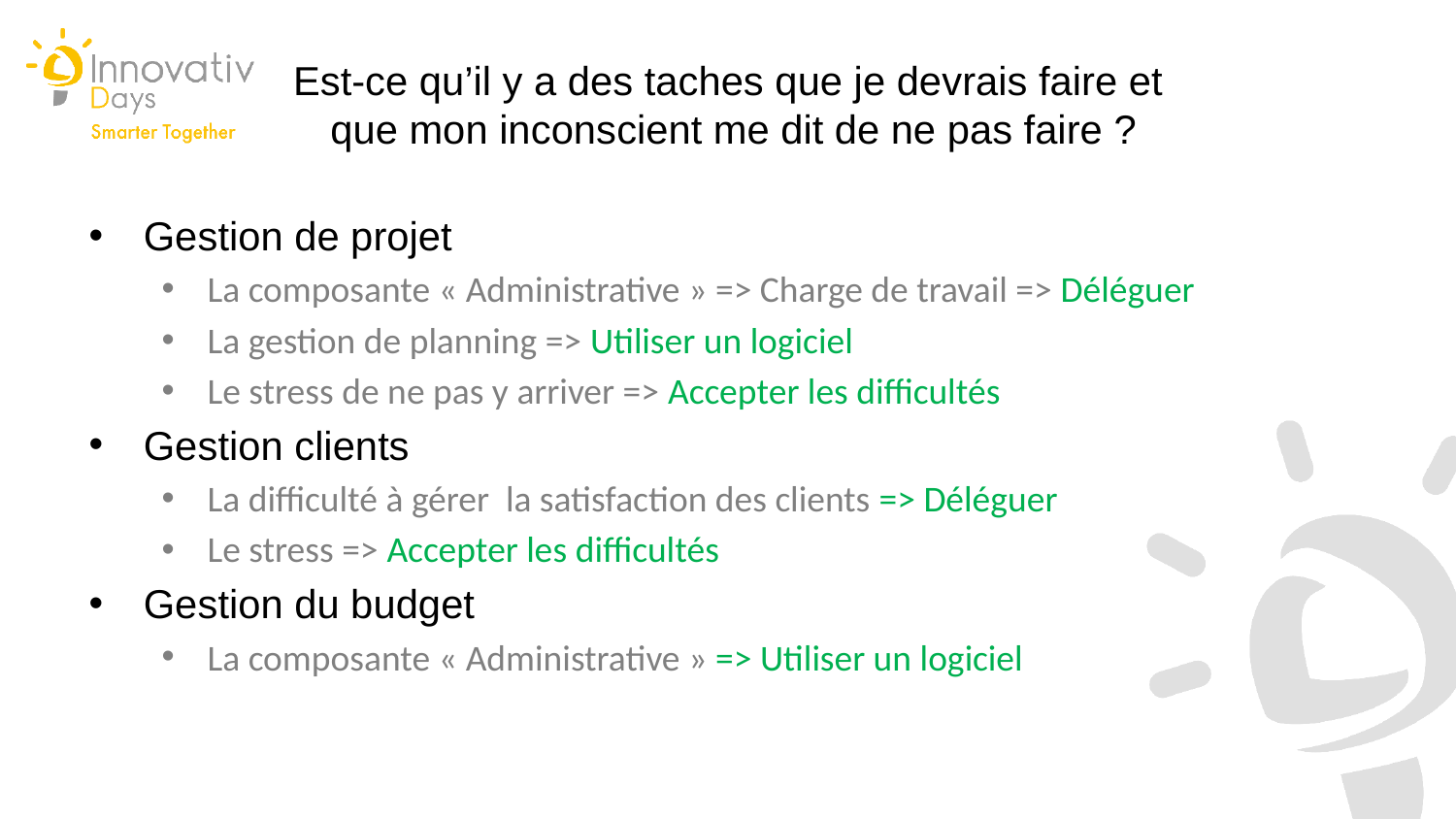

Est-ce qu’il y a des taches que je devrais faire et
 que mon inconscient me dit de ne pas faire ?
Gestion de projet
La composante « Administrative » => Charge de travail => Déléguer
La gestion de planning => Utiliser un logiciel
Le stress de ne pas y arriver => Accepter les difficultés
Gestion clients
La difficulté à gérer  la satisfaction des clients => Déléguer
Le stress => Accepter les difficultés
Gestion du budget
La composante « Administrative » => Utiliser un logiciel